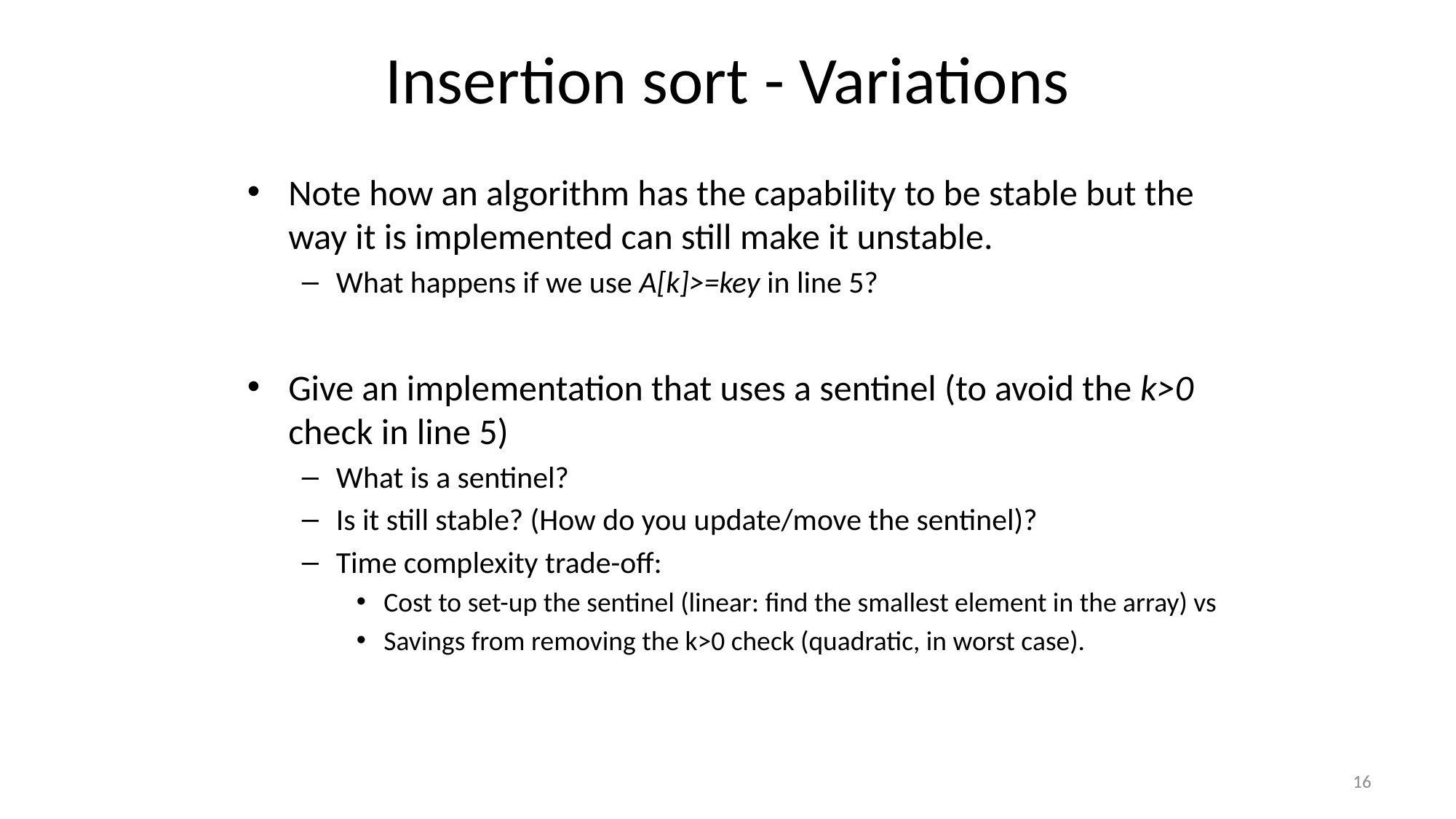

# Insertion sort - Variations
Note how an algorithm has the capability to be stable but the way it is implemented can still make it unstable.
What happens if we use A[k]>=key in line 5?

Give an implementation that uses a sentinel (to avoid the k>0 check in line 5)
What is a sentinel?
Is it still stable? (How do you update/move the sentinel)?
Time complexity trade-off:
Cost to set-up the sentinel (linear: find the smallest element in the array) vs
Savings from removing the k>0 check (quadratic, in worst case).

16